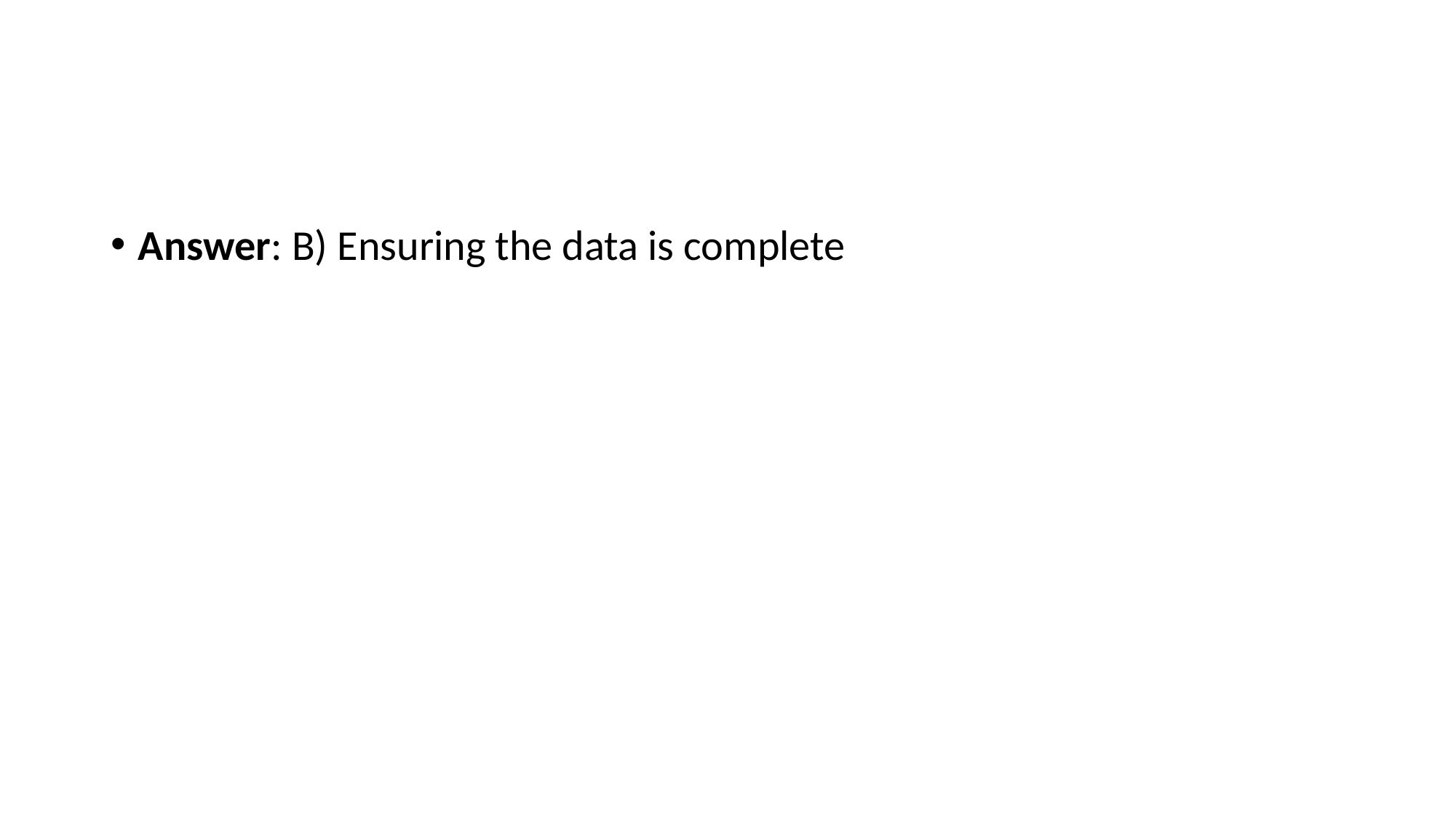

#
Answer: B) Ensuring the data is complete